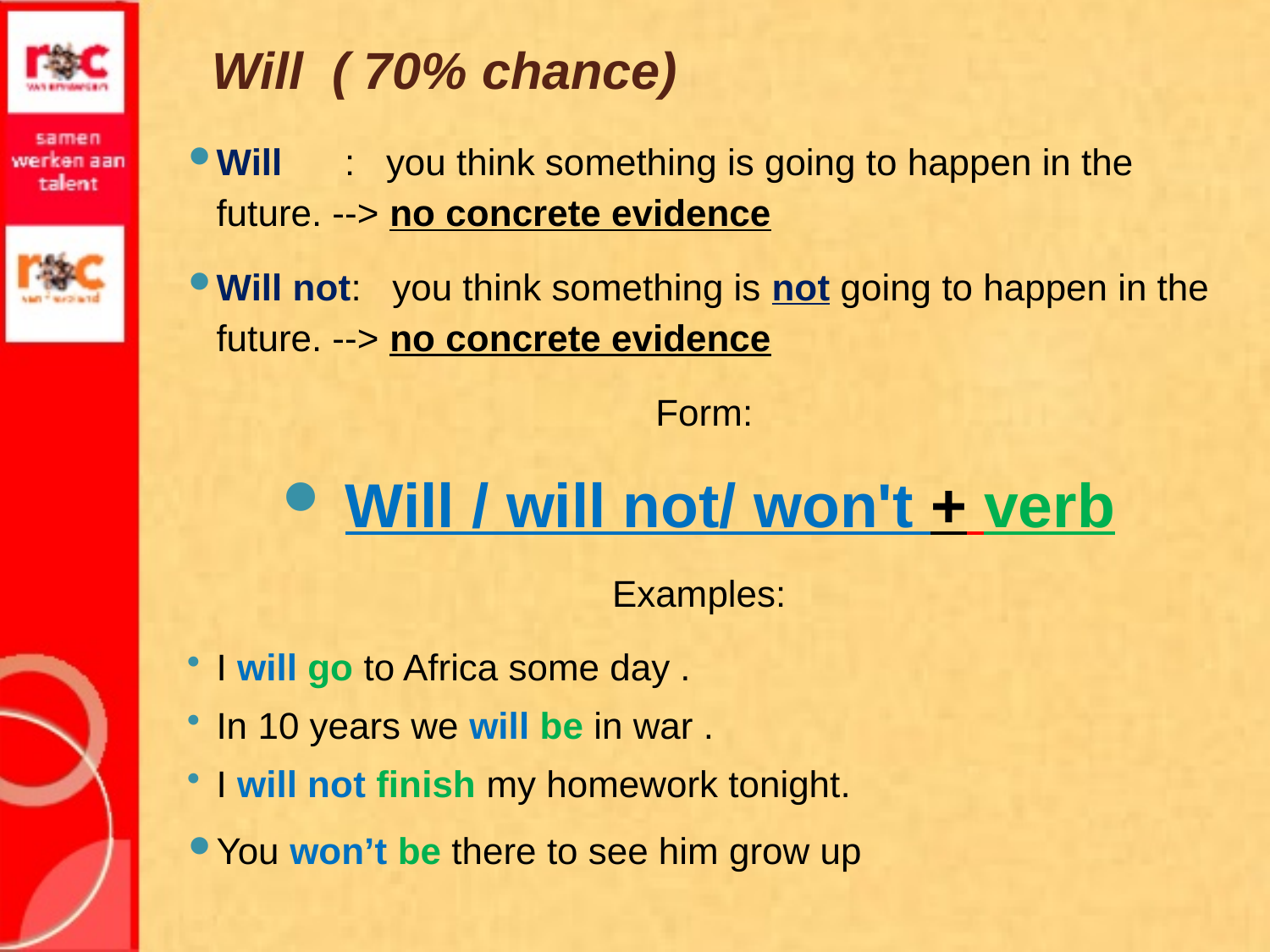

# Will  ( 70% chance)
Will      :   you think something is going to happen in the future. --> no concrete evidence
Will not:   you think something is not going to happen in the future. --> no concrete evidence
Form:
Will / will not/ won't + verb
Examples:
I will go to Africa some day .
In 10 years we will be in war .
I will not finish my homework tonight.
You won’t be there to see him grow up